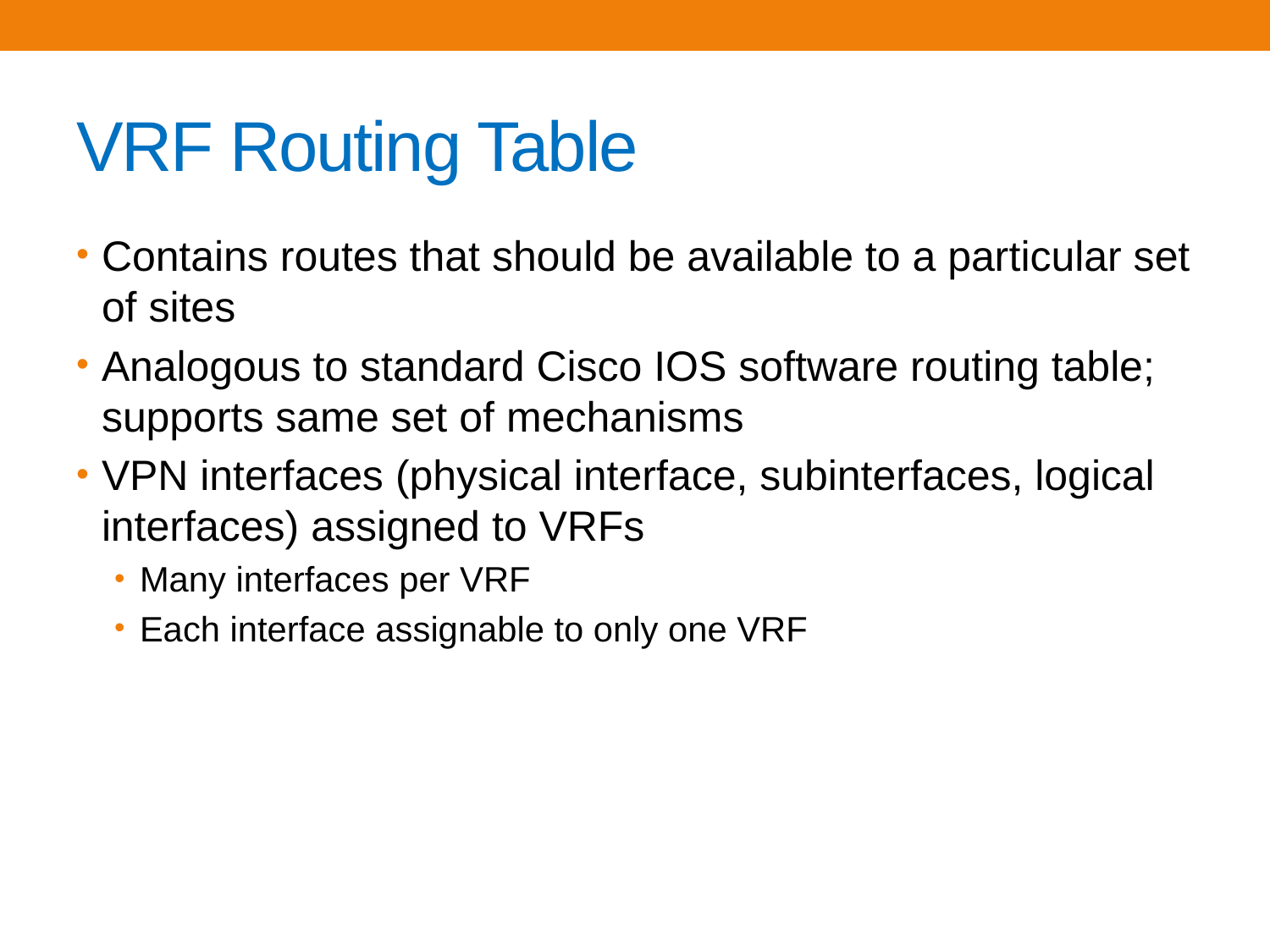

# VRF Routing Table
Contains routes that should be available to a particular set of sites
Analogous to standard Cisco IOS software routing table; supports same set of mechanisms
VPN interfaces (physical interface, subinterfaces, logical interfaces) assigned to VRFs
Many interfaces per VRF
Each interface assignable to only one VRF